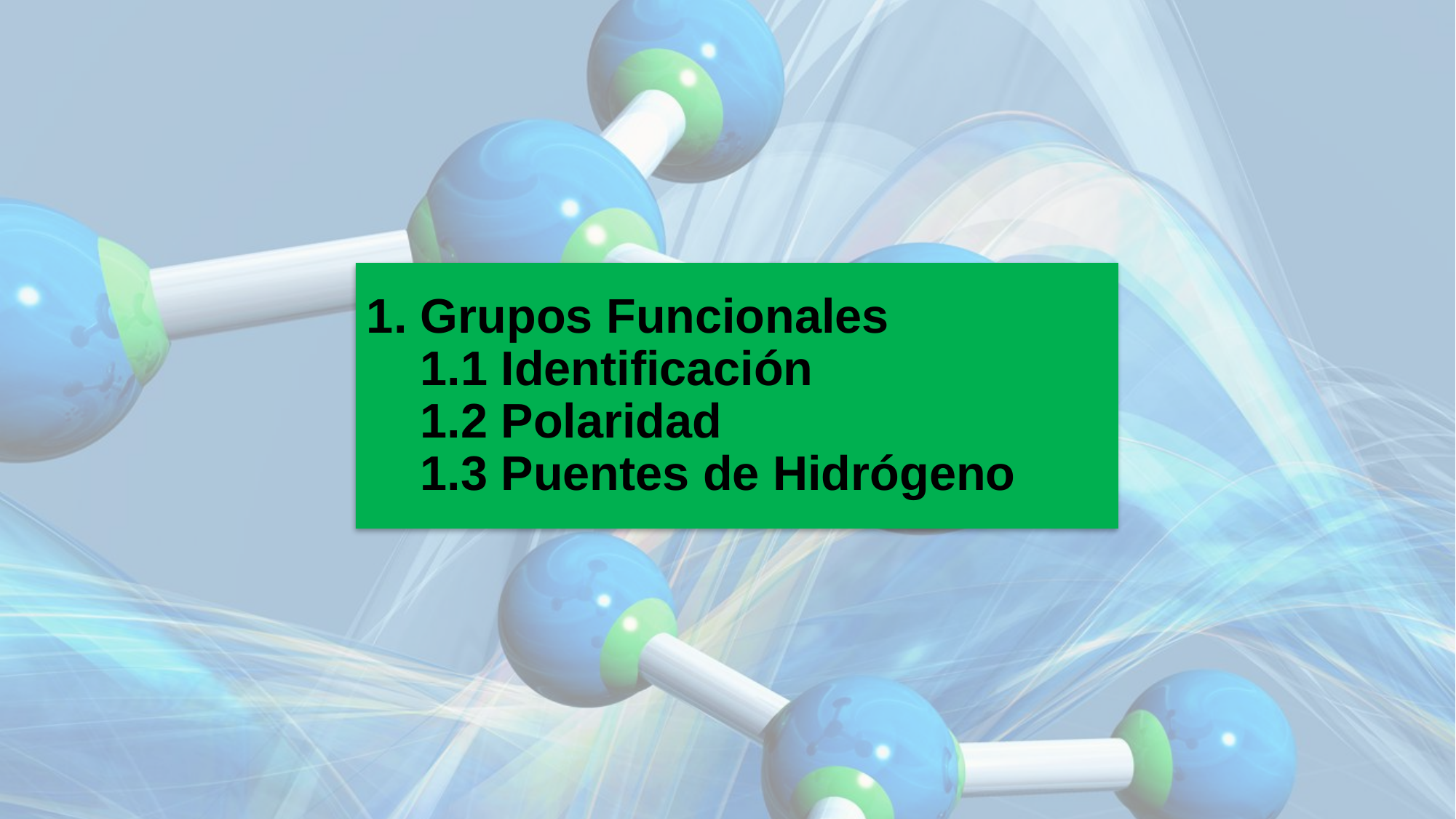

# 1. Grupos Funcionales 1.1 Identificación 1.2 Polaridad 1.3 Puentes de Hidrógeno